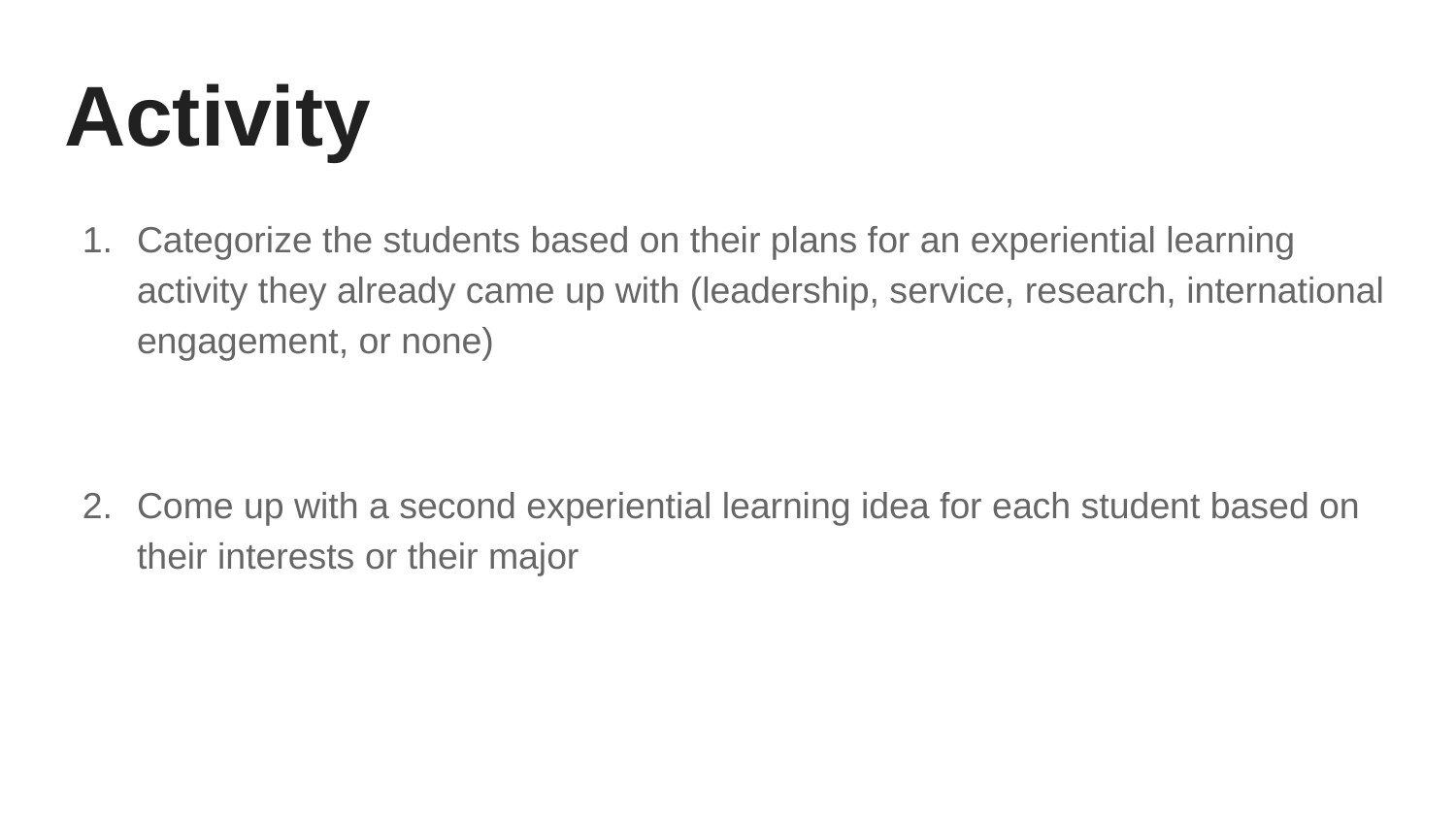

# Activity
Categorize the students based on their plans for an experiential learning activity they already came up with (leadership, service, research, international engagement, or none)

Come up with a second experiential learning idea for each student based on their interests or their major